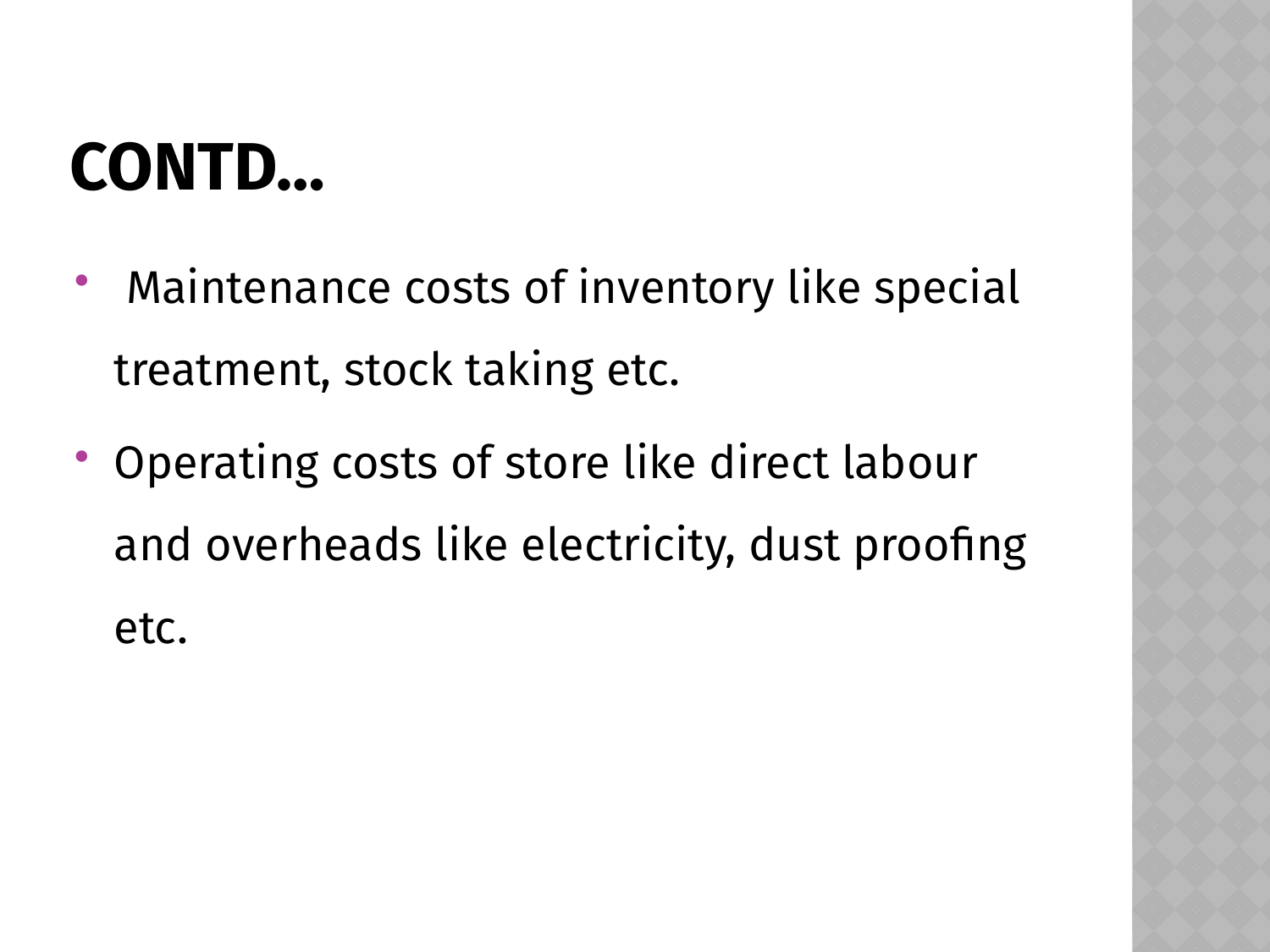

# Contd…
 Maintenance costs of inventory like special treatment, stock taking etc.
Operating costs of store like direct labour and overheads like electricity, dust proofing etc.